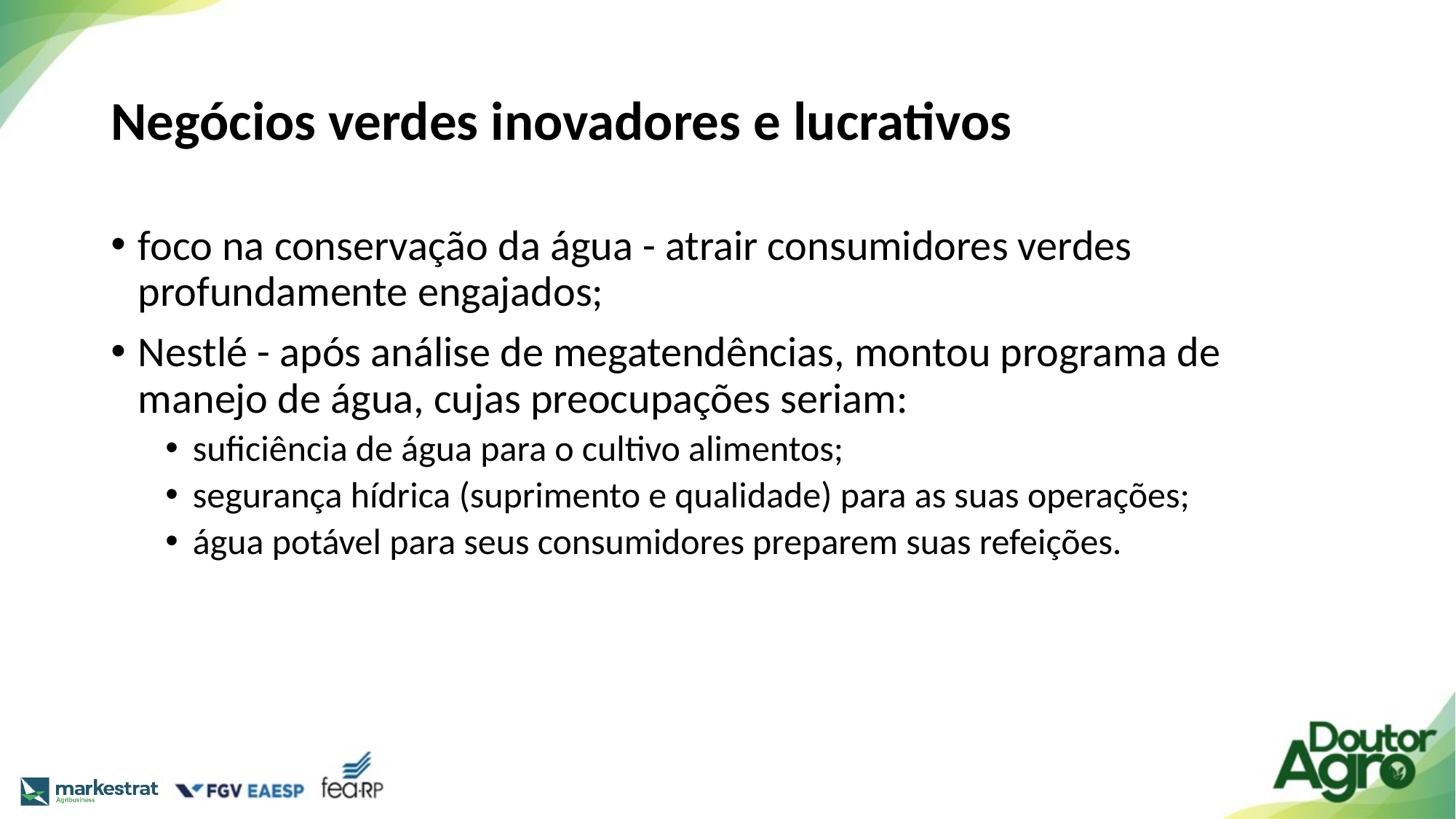

# Negócios verdes inovadores e lucrativos
foco na conservação da água - atrair consumidores verdes profundamente engajados;
Nestlé - após análise de megatendências, montou programa de manejo de água, cujas preocupações seriam:
suficiência de água para o cultivo alimentos;
segurança hídrica (suprimento e qualidade) para as suas operações;
água potável para seus consumidores preparem suas refeições.